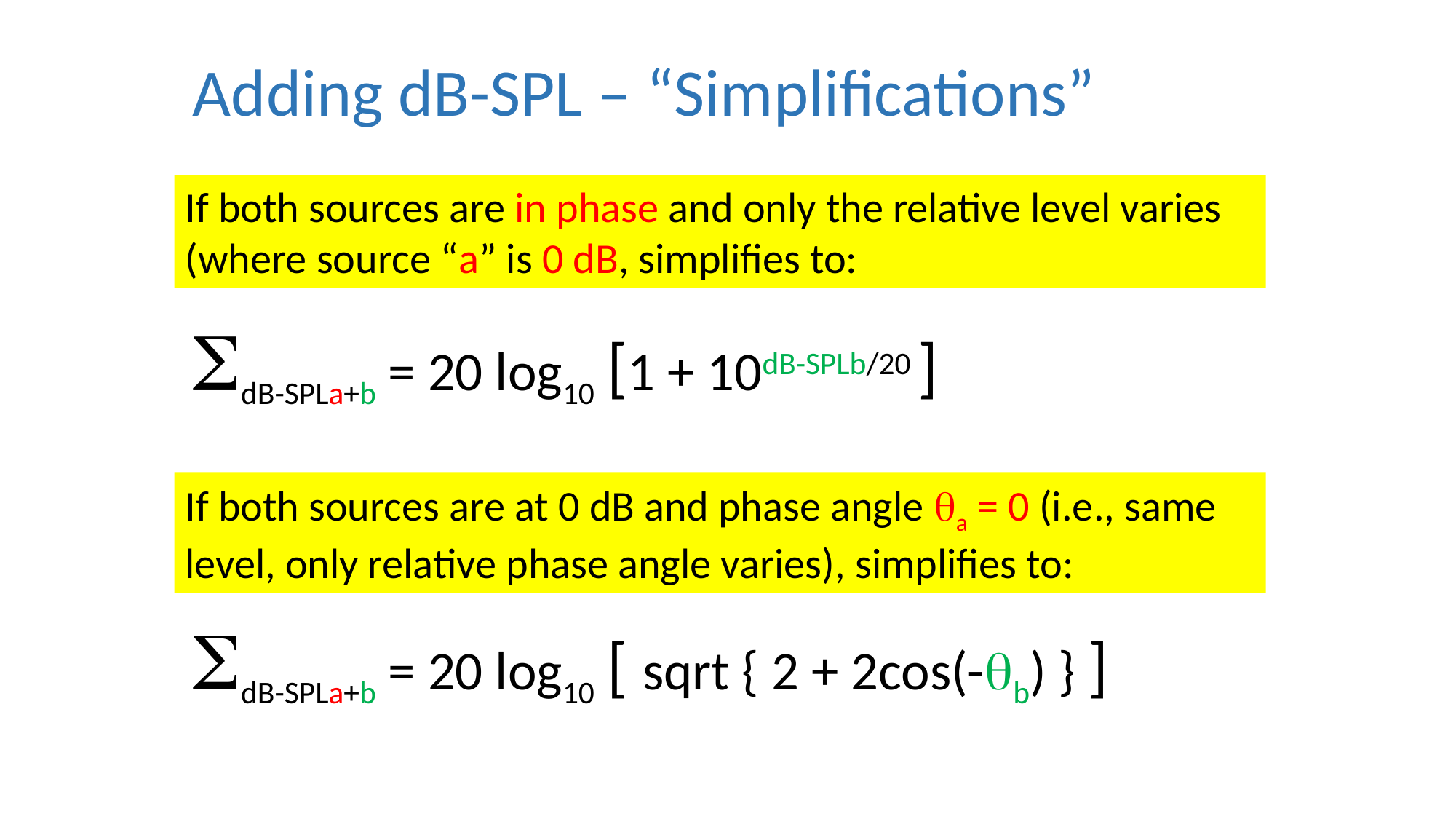

# Adding dB-SPL – “Simplifications”
If both sources are in phase and only the relative level varies (where source “a” is 0 dB, simplifies to:
ΣdB-SPLa+b = 20 log10 [1 + 10dB-SPLb/20 ]
If both sources are at 0 dB and phase angle θa = 0 (i.e., same level, only relative phase angle varies), simplifies to:
ΣdB-SPLa+b = 20 log10 [ sqrt { 2 + 2cos(-θb) } ]